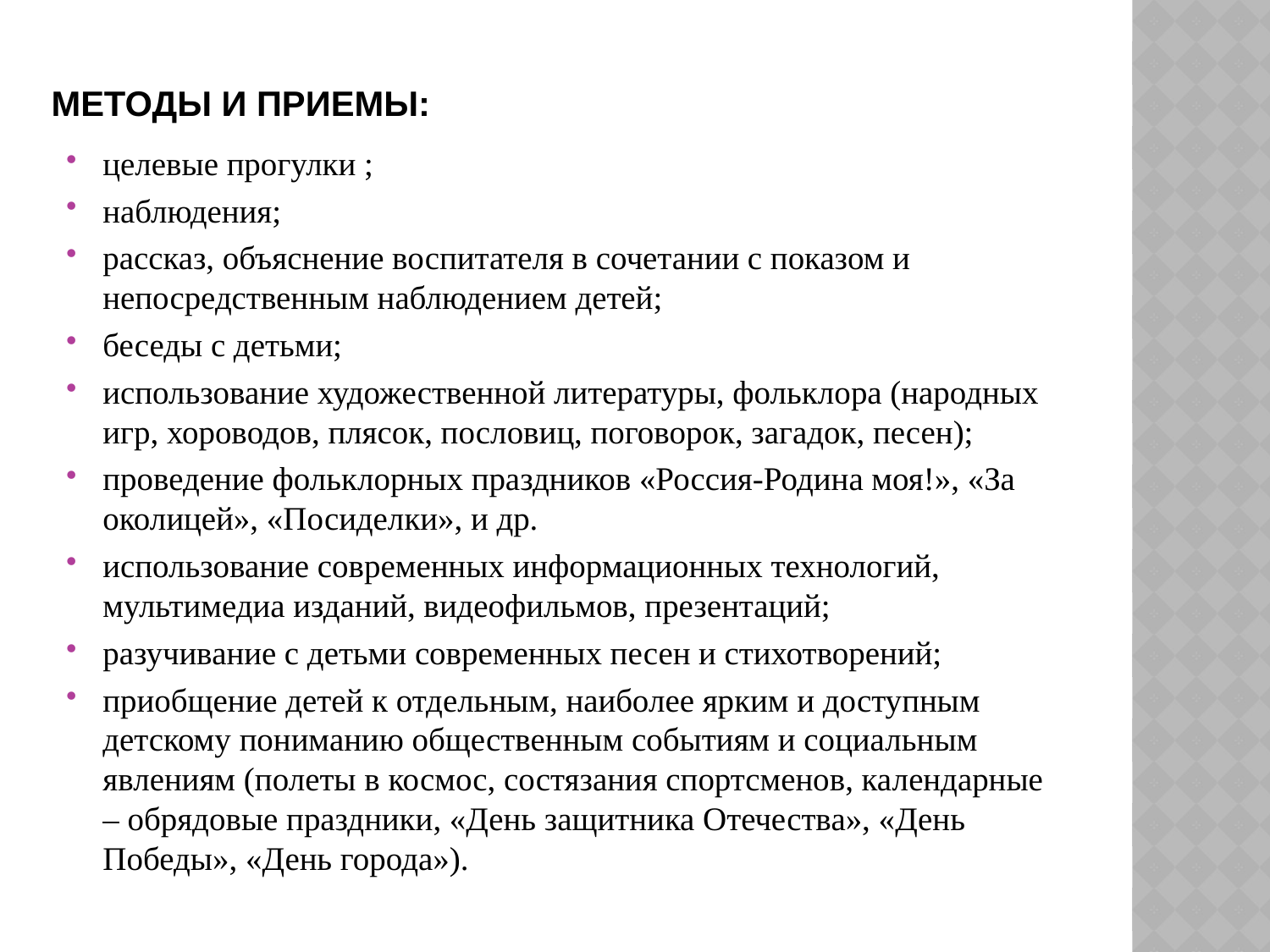

# Методы и приемы:
целевые прогулки ;
наблюдения;
рассказ, объяснение воспитателя в сочетании с показом и непосредственным наблюдением детей;
беседы с детьми;
использование художественной литературы, фольклора (народных игр, хороводов, плясок, пословиц, поговорок, загадок, песен);
проведение фольклорных праздников «Россия-Родина моя!», «За околицей», «Посиделки», и др.
использование современных информационных технологий, мультимедиа изданий, видеофильмов, презентаций;
разучивание с детьми современных песен и стихотворений;
приобщение детей к отдельным, наиболее ярким и доступным детскому пониманию общественным событиям и социальным явлениям (полеты в космос, состязания спортсменов, календарные – обрядовые праздники, «День защитника Отечества», «День Победы», «День города»).